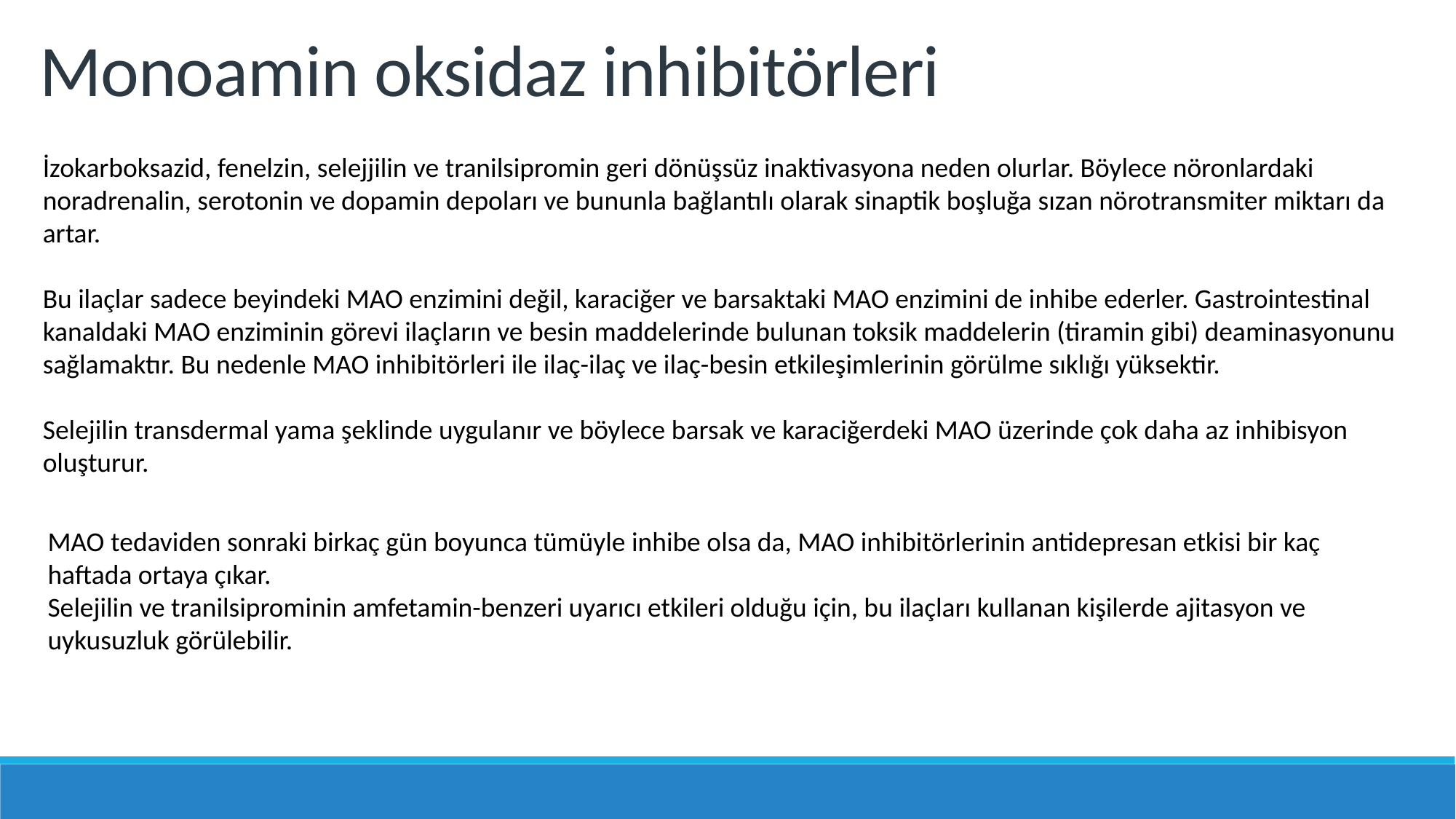

Monoamin oksidaz inhibitörleri
İzokarboksazid, fenelzin, selejjilin ve tranilsipromin geri dönüşsüz inaktivasyona neden olurlar. Böylece nöronlardaki noradrenalin, serotonin ve dopamin depoları ve bununla bağlantılı olarak sinaptik boşluğa sızan nörotransmiter miktarı da artar.

Bu ilaçlar sadece beyindeki MAO enzimini değil, karaciğer ve barsaktaki MAO enzimini de inhibe ederler. Gastrointestinal kanaldaki MAO enziminin görevi ilaçların ve besin maddelerinde bulunan toksik maddelerin (tiramin gibi) deaminasyonunu sağlamaktır. Bu nedenle MAO inhibitörleri ile ilaç-ilaç ve ilaç-besin etkileşimlerinin görülme sıklığı yüksektir.

Selejilin transdermal yama şeklinde uygulanır ve böylece barsak ve karaciğerdeki MAO üzerinde çok daha az inhibisyon oluşturur.
MAO tedaviden sonraki birkaç gün boyunca tümüyle inhibe olsa da, MAO inhibitörlerinin antidepresan etkisi bir kaç haftada ortaya çıkar.
Selejilin ve tranilsiprominin amfetamin-benzeri uyarıcı etkileri olduğu için, bu ilaçları kullanan kişilerde ajitasyon ve uykusuzluk görülebilir.